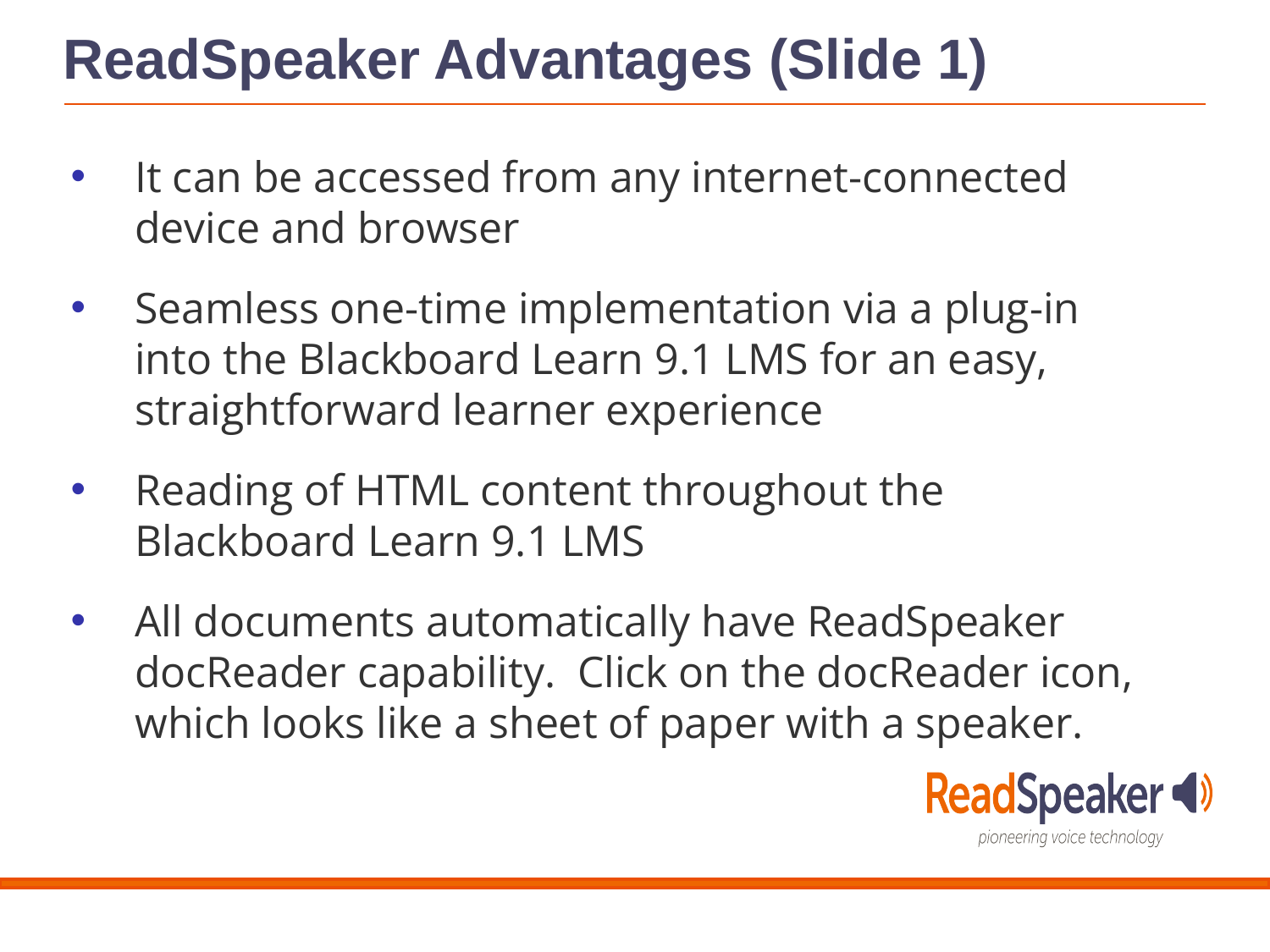

ReadSpeaker Advantages (Slide 1)
It can be accessed from any internet-connected device and browser
Seamless one-time implementation via a plug-in into the Blackboard Learn 9.1 LMS for an easy, straightforward learner experience
Reading of HTML content throughout the Blackboard Learn 9.1 LMS
All documents automatically have ReadSpeaker docReader capability.  Click on the docReader icon, which looks like a sheet of paper with a speaker.